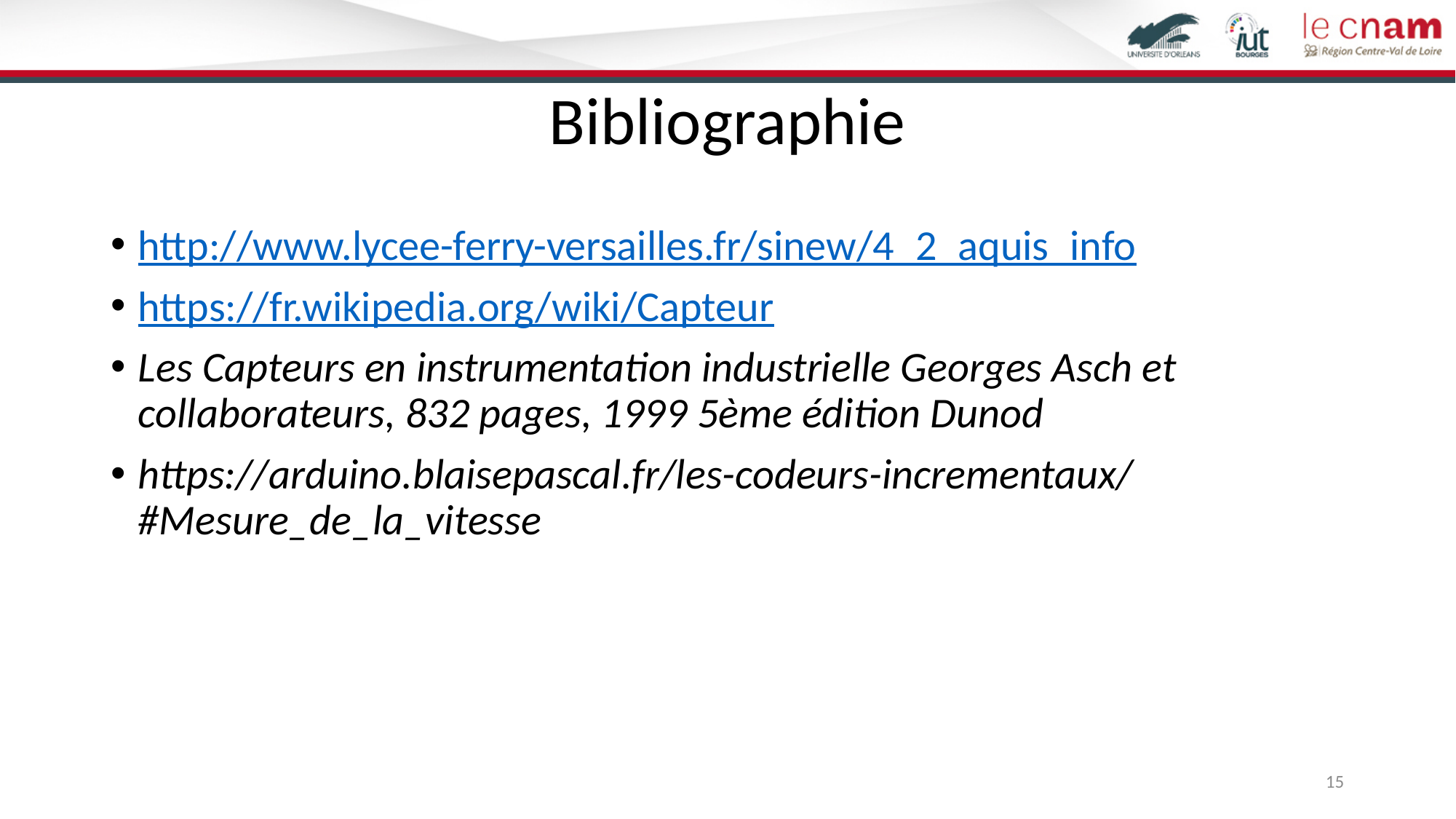

# Bibliographie
http://www.lycee-ferry-versailles.fr/sinew/4_2_aquis_info
https://fr.wikipedia.org/wiki/Capteur
Les Capteurs en instrumentation industrielle Georges Asch et collaborateurs, 832 pages, 1999 5ème édition Dunod
https://arduino.blaisepascal.fr/les-codeurs-incrementaux/#Mesure_de_la_vitesse
15